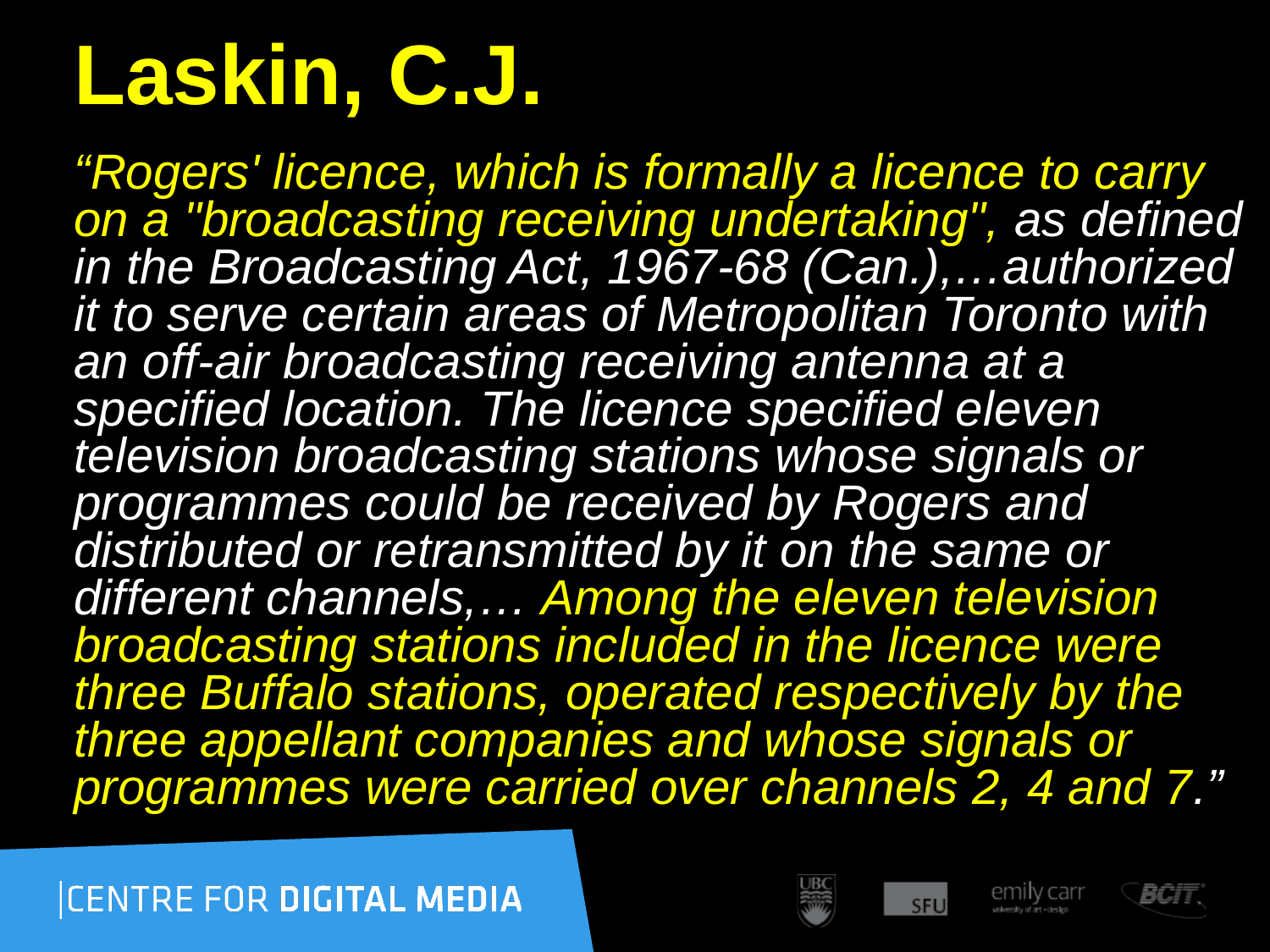

# Laskin, C.J.
“Rogers' licence, which is formally a licence to carry on a "broadcasting receiving undertaking", as defined in the Broadcasting Act, 1967-68 (Can.),…authorized it to serve certain areas of Metropolitan Toronto with an off-air broadcasting receiving antenna at a specified location. The licence specified eleven television broadcasting stations whose signals or programmes could be received by Rogers and distributed or retransmitted by it on the same or different channels,… Among the eleven television broadcasting stations included in the licence were three Buffalo stations, operated respectively by the three appellant com­panies and whose signals or programmes were carried over channels 2, 4 and 7.”